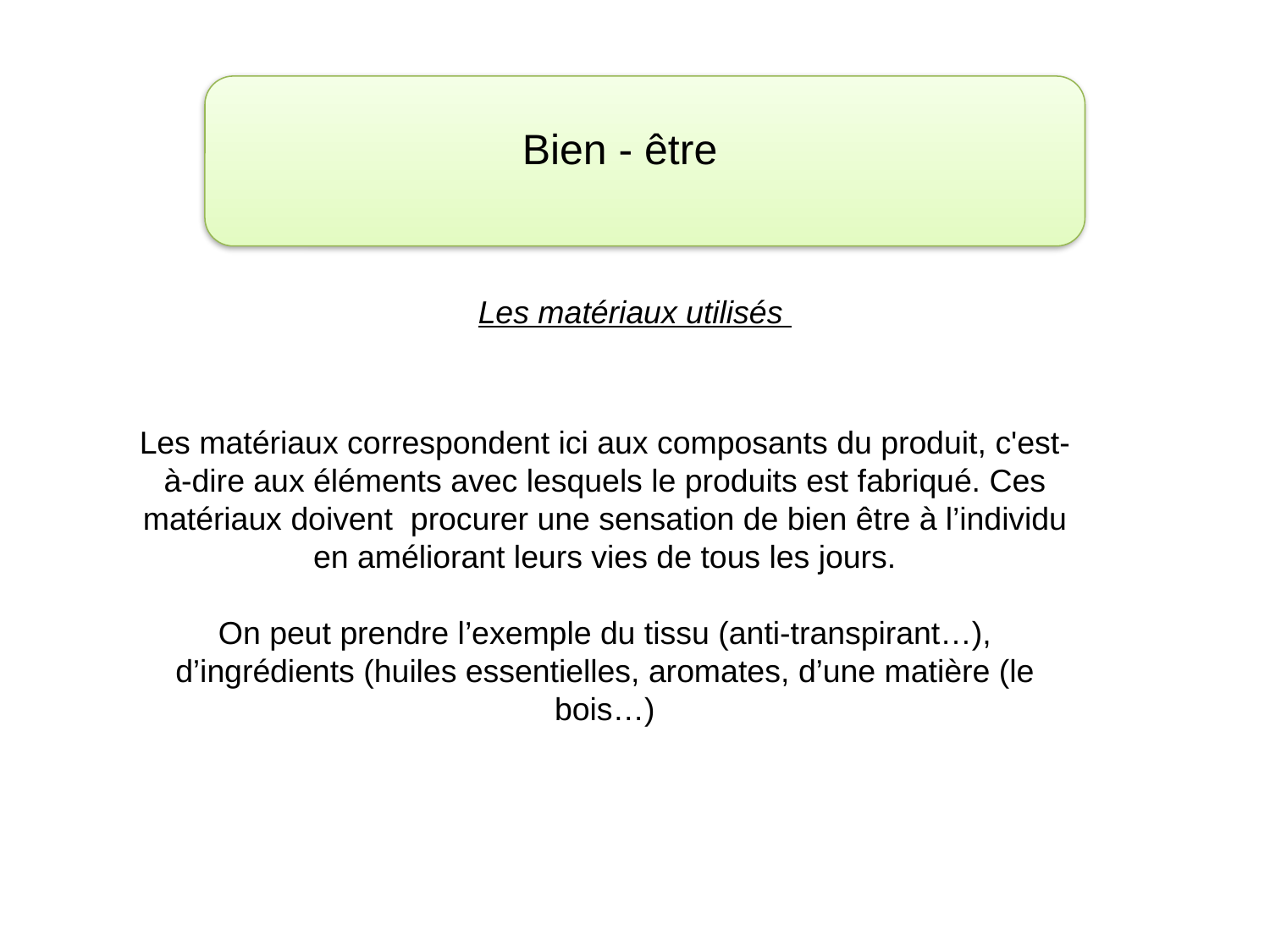

Bien - être
Les matériaux utilisés
Les matériaux correspondent ici aux composants du produit, c'est-à-dire aux éléments avec lesquels le produits est fabriqué. Ces matériaux doivent  procurer une sensation de bien être à l’individu en améliorant leurs vies de tous les jours.

On peut prendre l’exemple du tissu (anti-transpirant…), d’ingrédients (huiles essentielles, aromates, d’une matière (le bois…)